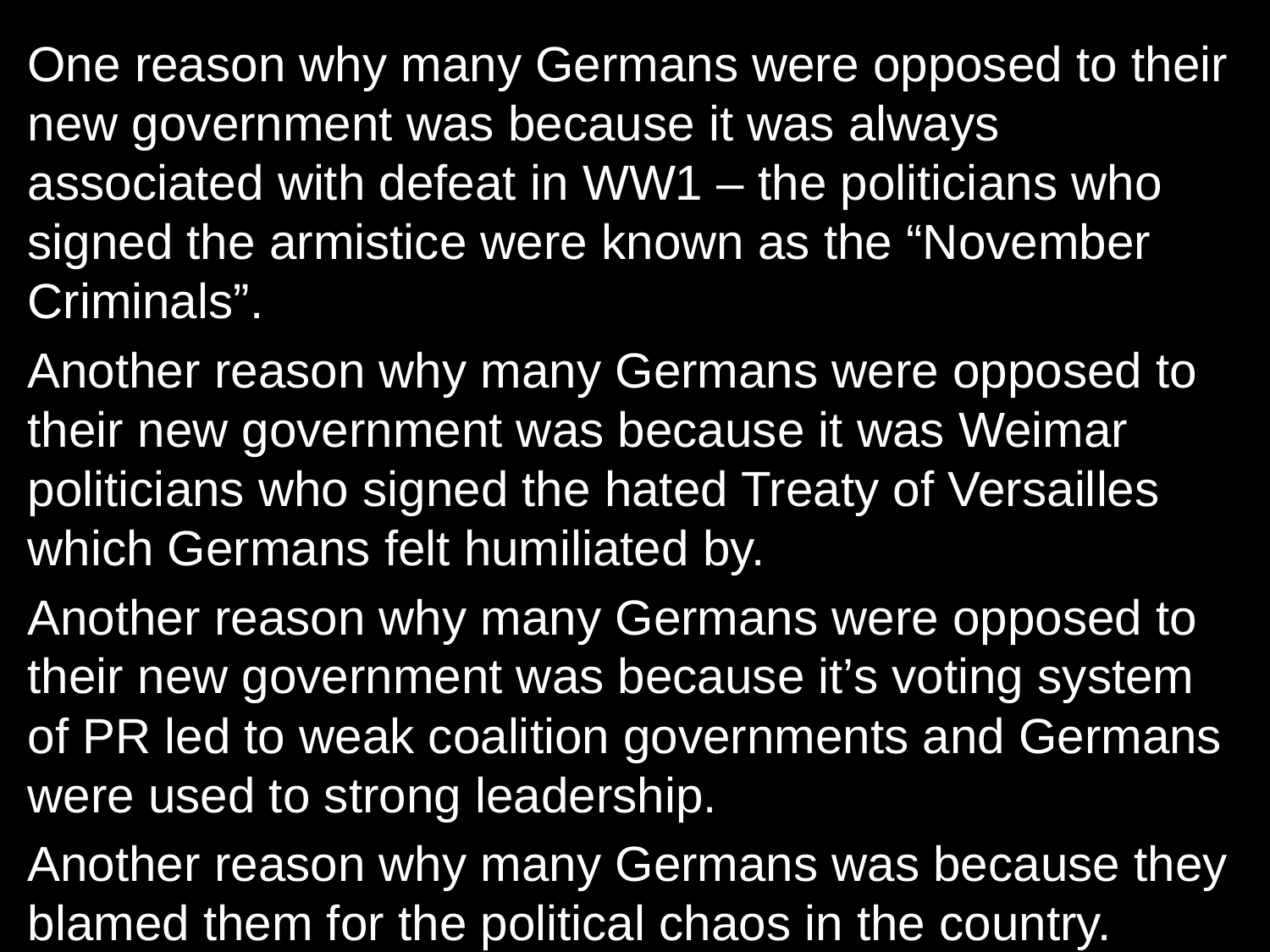

One reason why many Germans were opposed to their new government was because it was always associated with defeat in WW1 – the politicians who signed the armistice were known as the “November Criminals”.
Another reason why many Germans were opposed to their new government was because it was Weimar politicians who signed the hated Treaty of Versailles which Germans felt humiliated by.
Another reason why many Germans were opposed to their new government was because it’s voting system of PR led to weak coalition governments and Germans were used to strong leadership.
Another reason why many Germans was because they blamed them for the political chaos in the country.